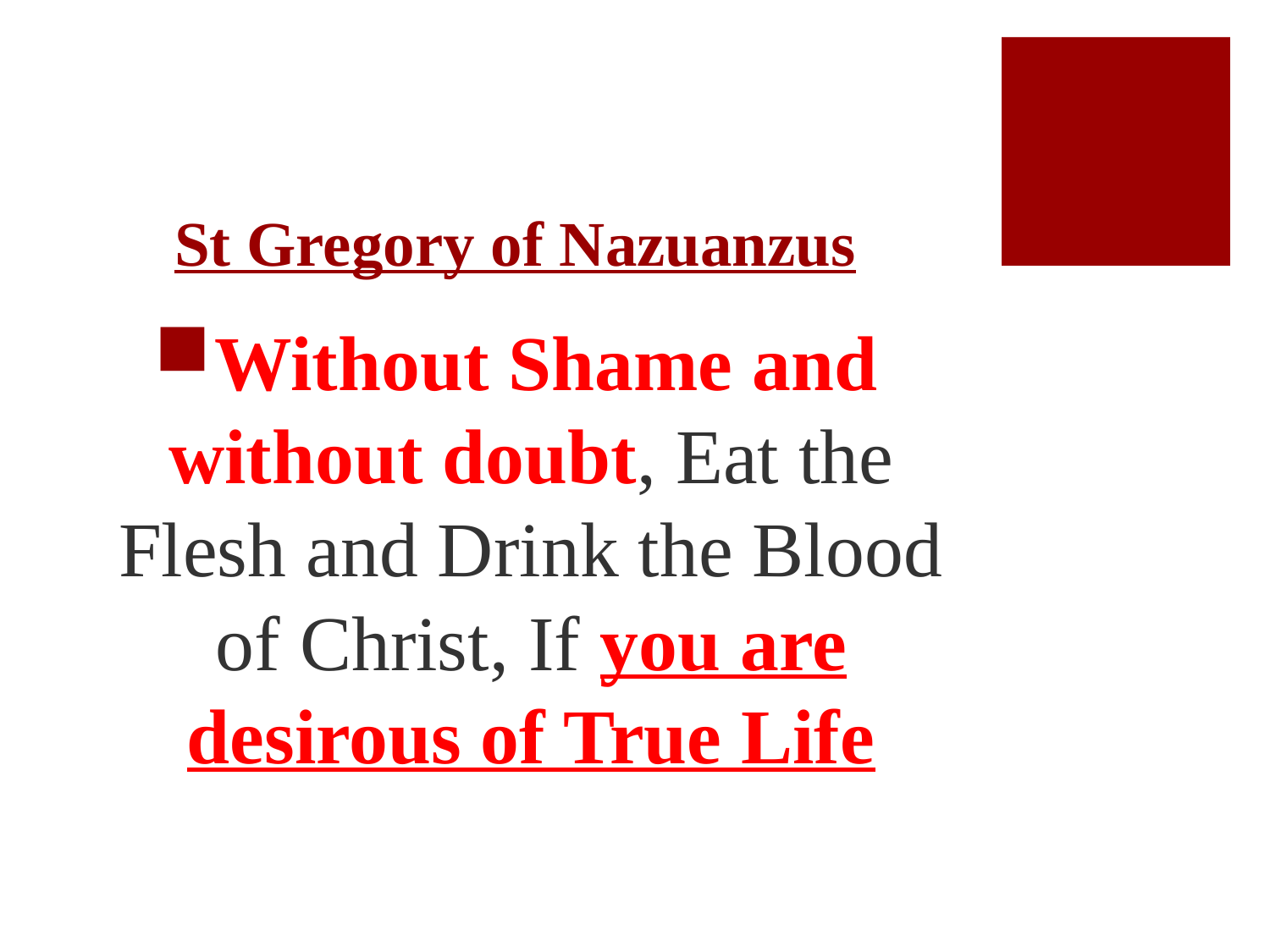

# St Gregory of Nazuanzus
Without Shame and without doubt, Eat the Flesh and Drink the Blood of Christ, If you are desirous of True Life